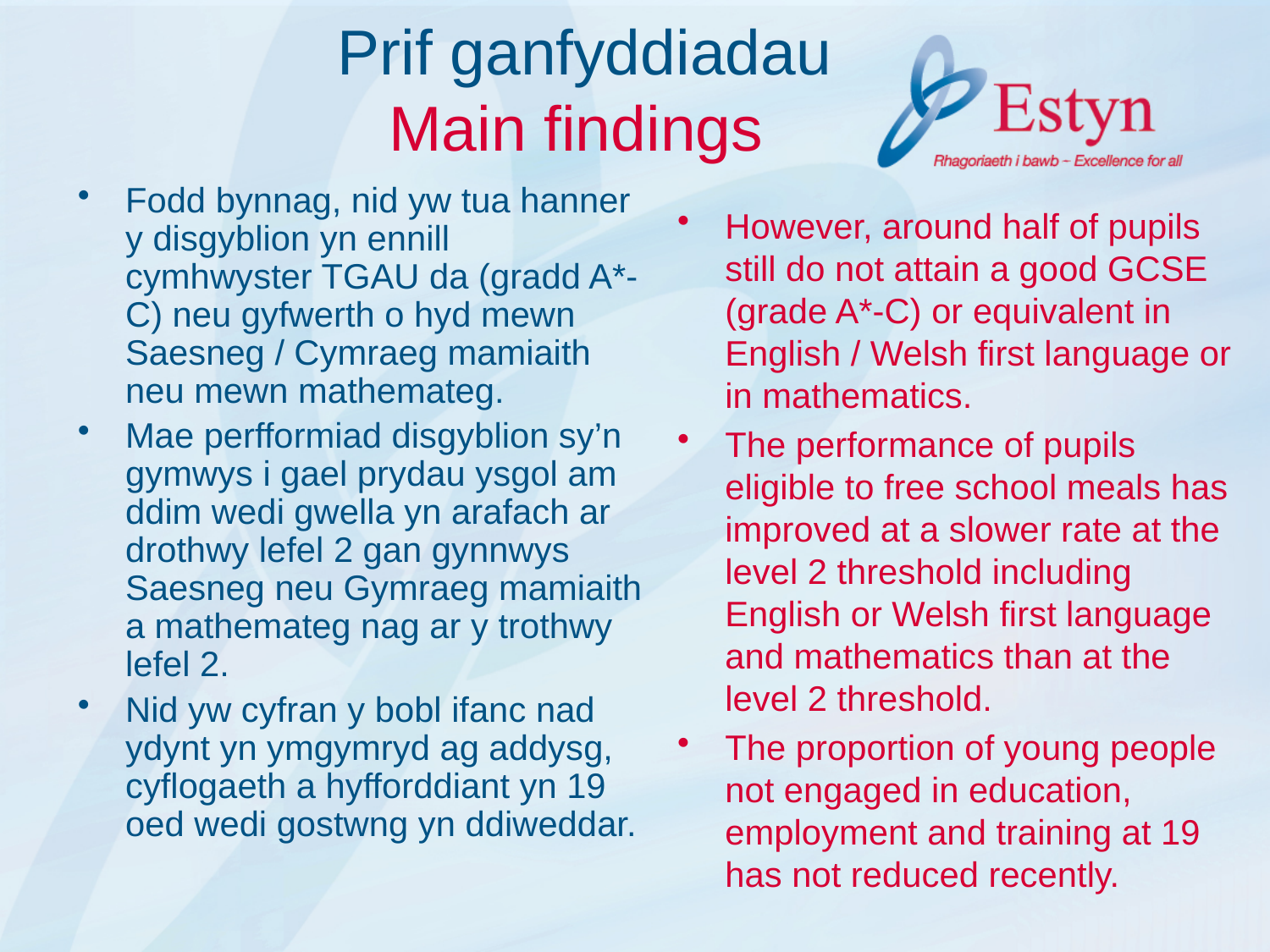

# Prif ganfyddiadau Main findings
Fodd bynnag, nid yw tua hanner y disgyblion yn ennill cymhwyster TGAU da (gradd A*-C) neu gyfwerth o hyd mewn Saesneg / Cymraeg mamiaith neu mewn mathemateg.
Mae perfformiad disgyblion sy’n gymwys i gael prydau ysgol am ddim wedi gwella yn arafach ar drothwy lefel 2 gan gynnwys Saesneg neu Gymraeg mamiaith a mathemateg nag ar y trothwy lefel 2.
Nid yw cyfran y bobl ifanc nad ydynt yn ymgymryd ag addysg, cyflogaeth a hyfforddiant yn 19 oed wedi gostwng yn ddiweddar.

However, around half of pupils still do not attain a good GCSE (grade A*-C) or equivalent in English / Welsh first language or in mathematics.
The performance of pupils eligible to free school meals has improved at a slower rate at the level 2 threshold including English or Welsh first language and mathematics than at the level 2 threshold.
The proportion of young people not engaged in education, employment and training at 19 has not reduced recently.